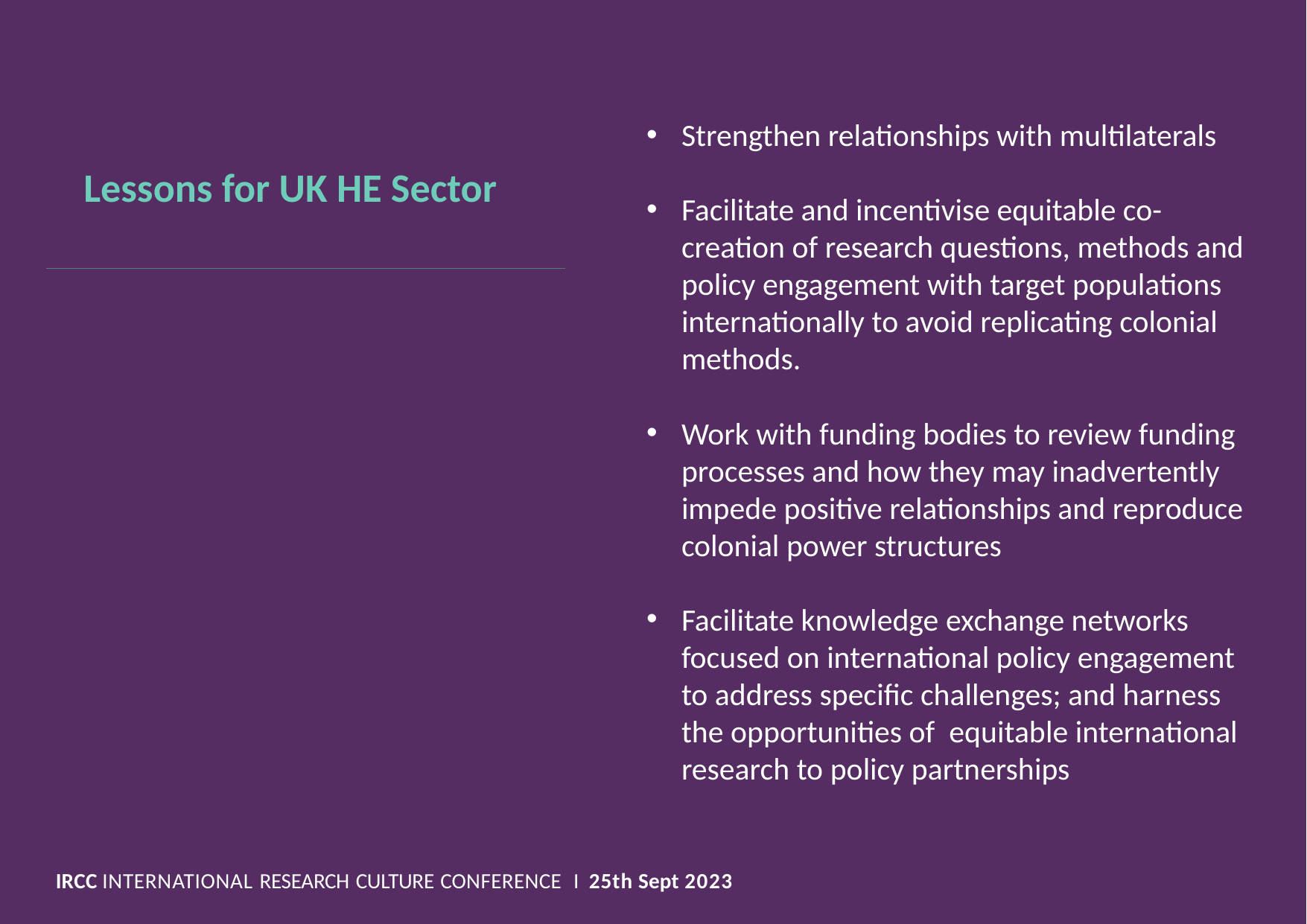

Strengthen relationships with multilaterals

Facilitate and incentivise equitable co-creation of research questions, methods and policy engagement with target populations internationally to avoid replicating colonial methods.

Work with funding bodies to review funding processes and how they may inadvertently impede positive relationships and reproduce colonial power structures

Facilitate knowledge exchange networks focused on international policy engagement to address specific challenges; and harness the opportunities of  equitable international research to policy partnerships
Lessons for UK HE Sector
IRCC INTERNATIONAL RESEARCH CULTURE CONFERENCE  I  25th Sept 2023